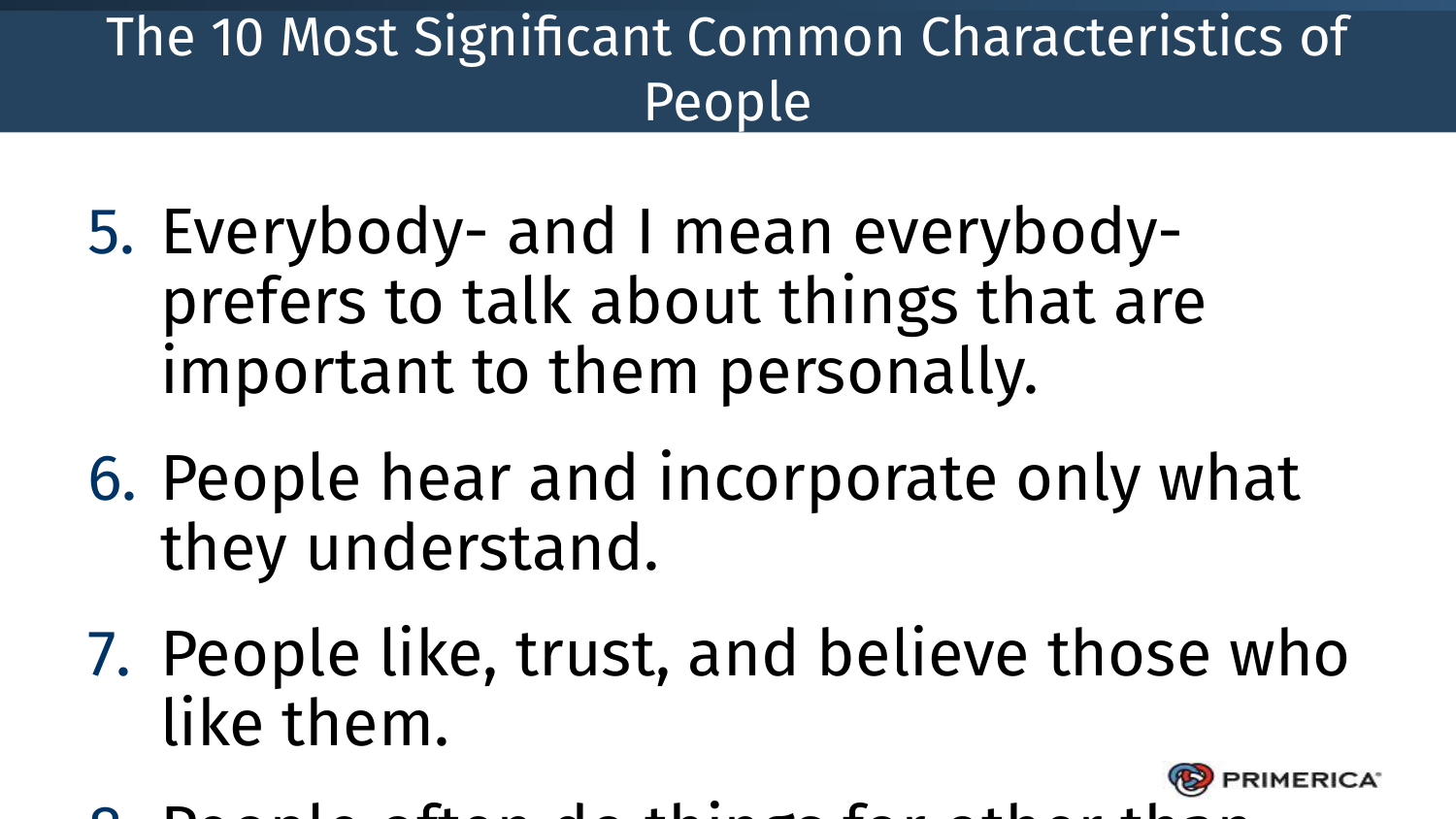

# The 10 Most Significant Common Characteristics of People
Everybody- and I mean everybody- prefers to talk about things that are important to them personally.
People hear and incorporate only what they understand.
People like, trust, and believe those who like them.
People often do things for other than the apparent reasons.